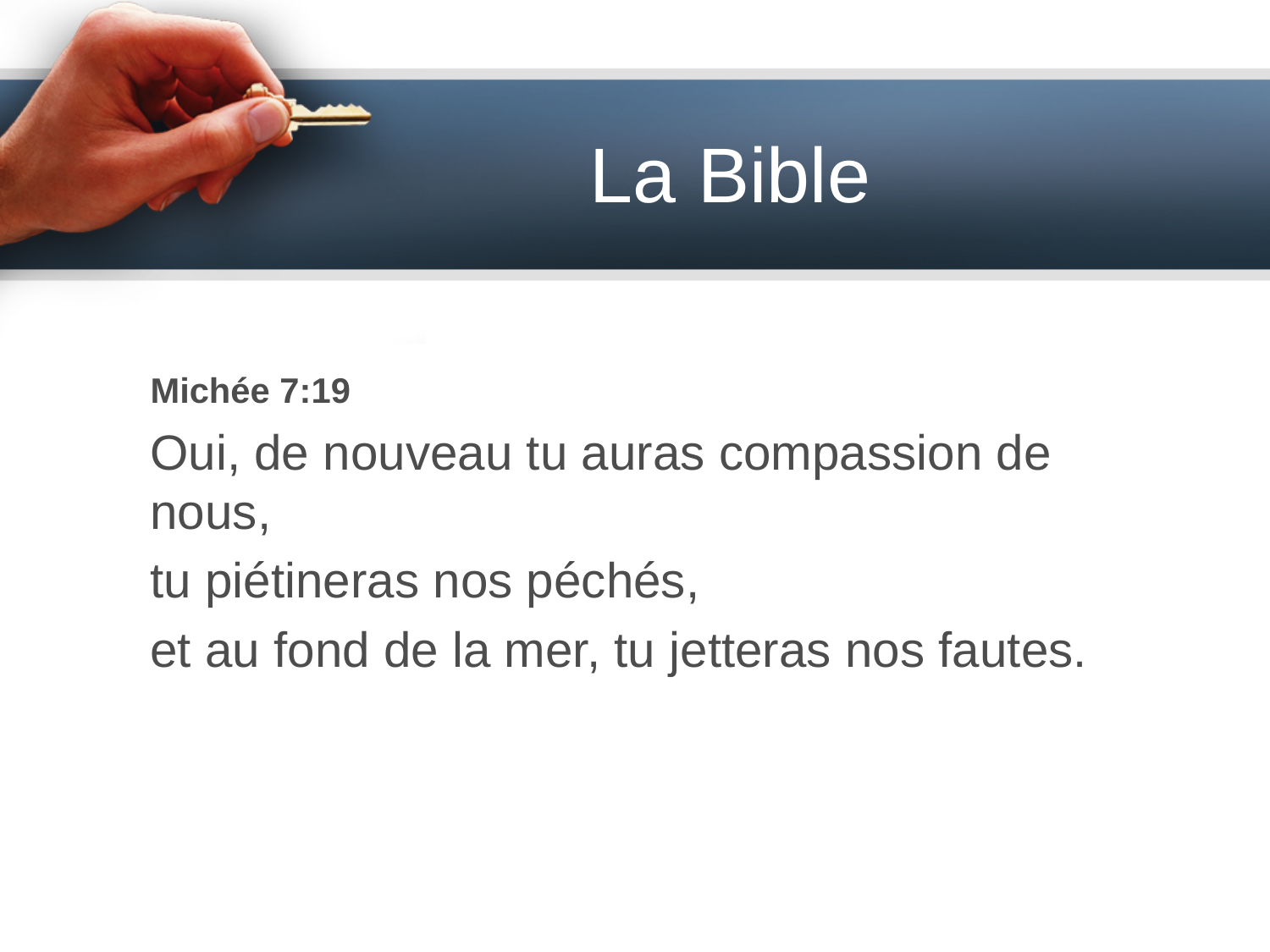

# La Bible
Michée 7:19
Oui, de nouveau tu auras compassion de nous,
tu piétineras nos péchés,
et au fond de la mer, tu jetteras nos fautes.